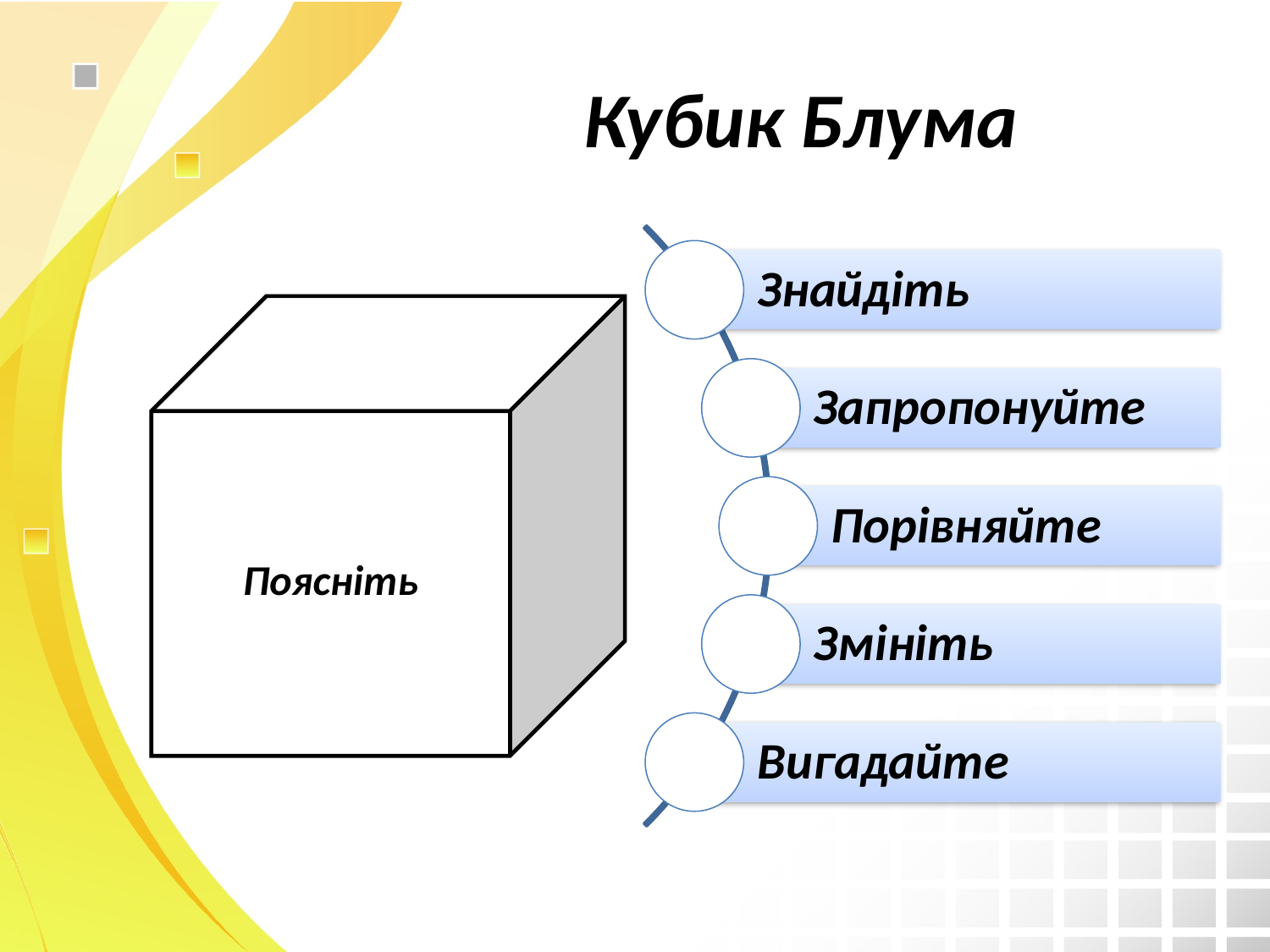

# Кубик Блума
Знайдіть
Запропонуйте
Порівняйте
Змініть
Вигадайте

Поясніть